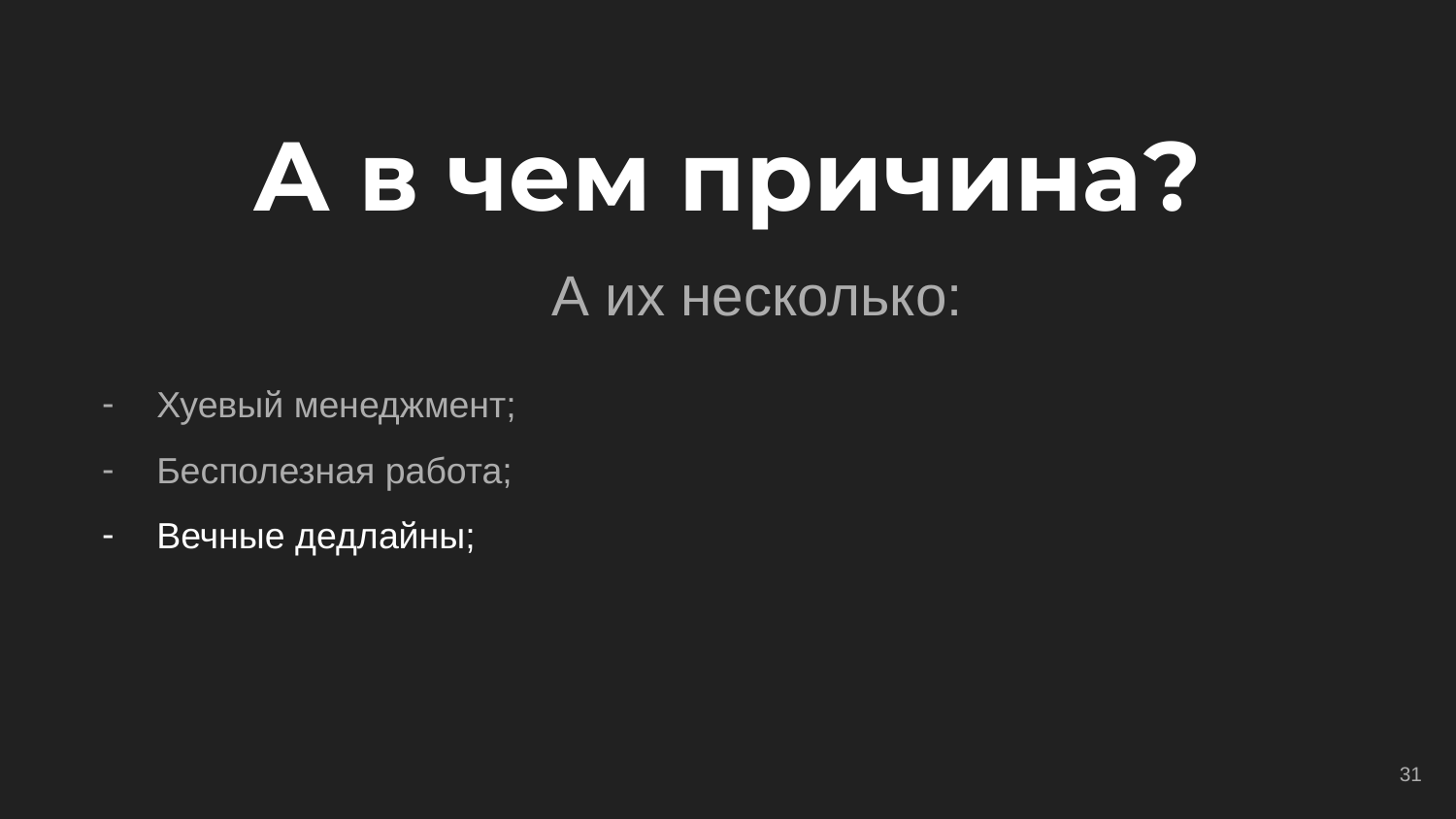

# А в чем причина?
А их несколько:
Хуевый менеджмент;
Бесполезная работа;
Вечные дедлайны;
31